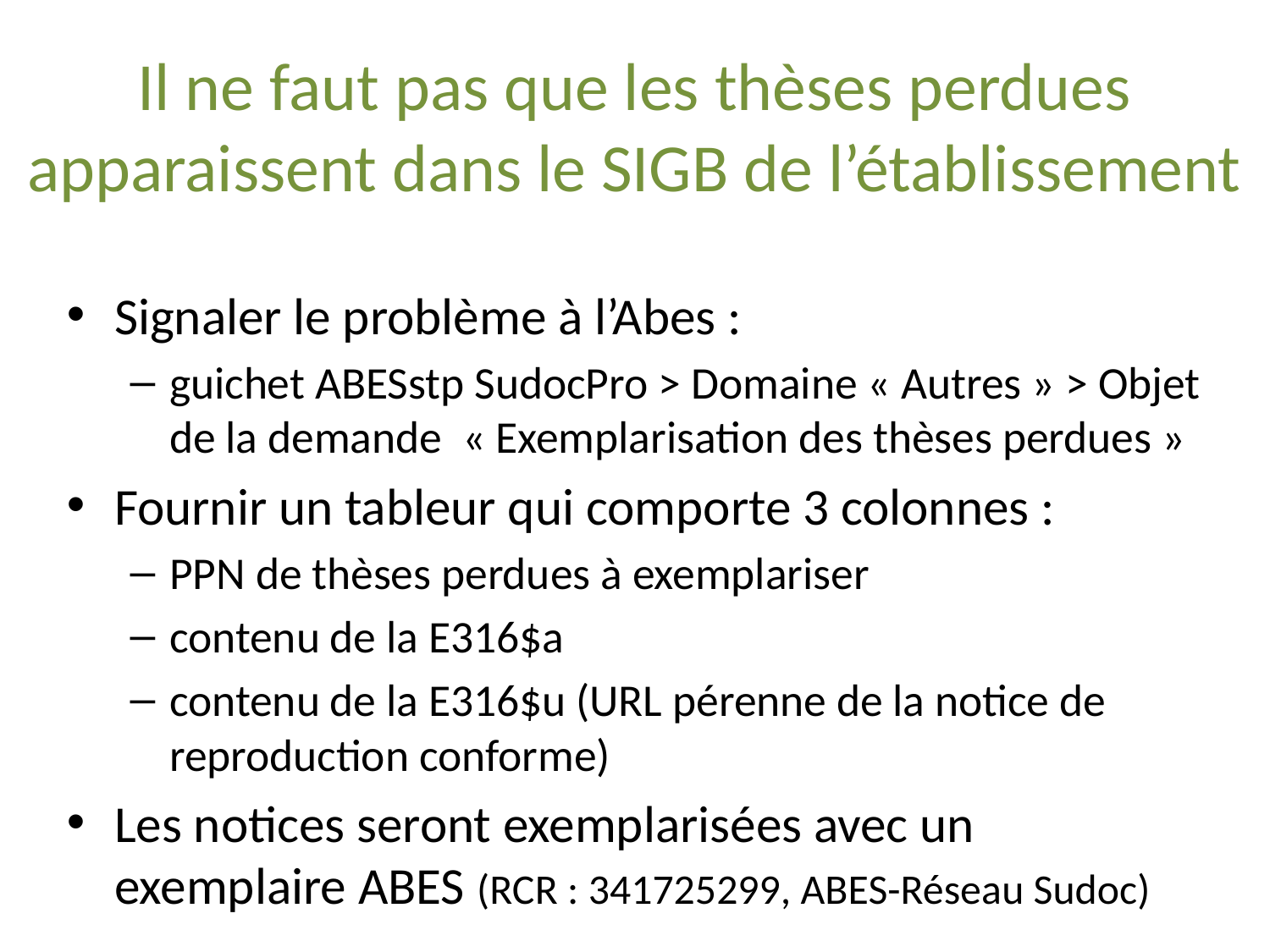

# Il ne faut pas que les thèses perdues apparaissent dans le SIGB de l’établissement
Signaler le problème à l’Abes :
guichet ABESstp SudocPro > Domaine « Autres » > Objet de la demande  « Exemplarisation des thèses perdues »
Fournir un tableur qui comporte 3 colonnes :
PPN de thèses perdues à exemplariser
contenu de la E316$a
contenu de la E316$u (URL pérenne de la notice de reproduction conforme)
Les notices seront exemplarisées avec un exemplaire ABES (RCR : 341725299, ABES-Réseau Sudoc)